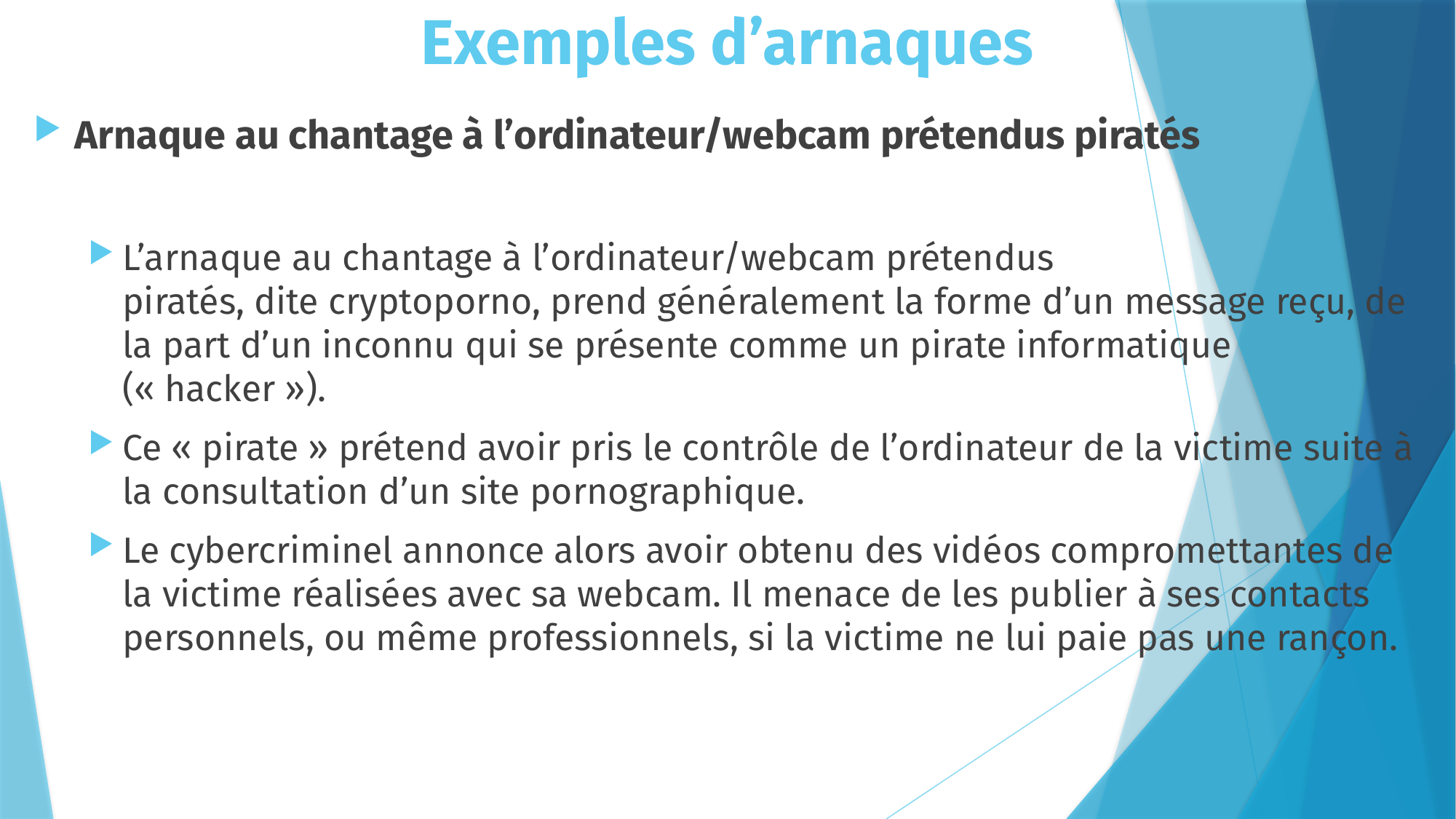

# Exemples d’arnaques
Arnaque au chantage à l’ordinateur/webcam prétendus piratés

L’arnaque au chantage à l’ordinateur/webcam prétendus piratés, dite cryptoporno, prend généralement la forme d’un message reçu, de la part d’un inconnu qui se présente comme un pirate informatique (« hacker »).
Ce « pirate » prétend avoir pris le contrôle de l’ordinateur de la victime suite à la consultation d’un site pornographique.
Le cybercriminel annonce alors avoir obtenu des vidéos compromettantes de la victime réalisées avec sa webcam. Il menace de les publier à ses contacts personnels, ou même professionnels, si la victime ne lui paie pas une rançon.